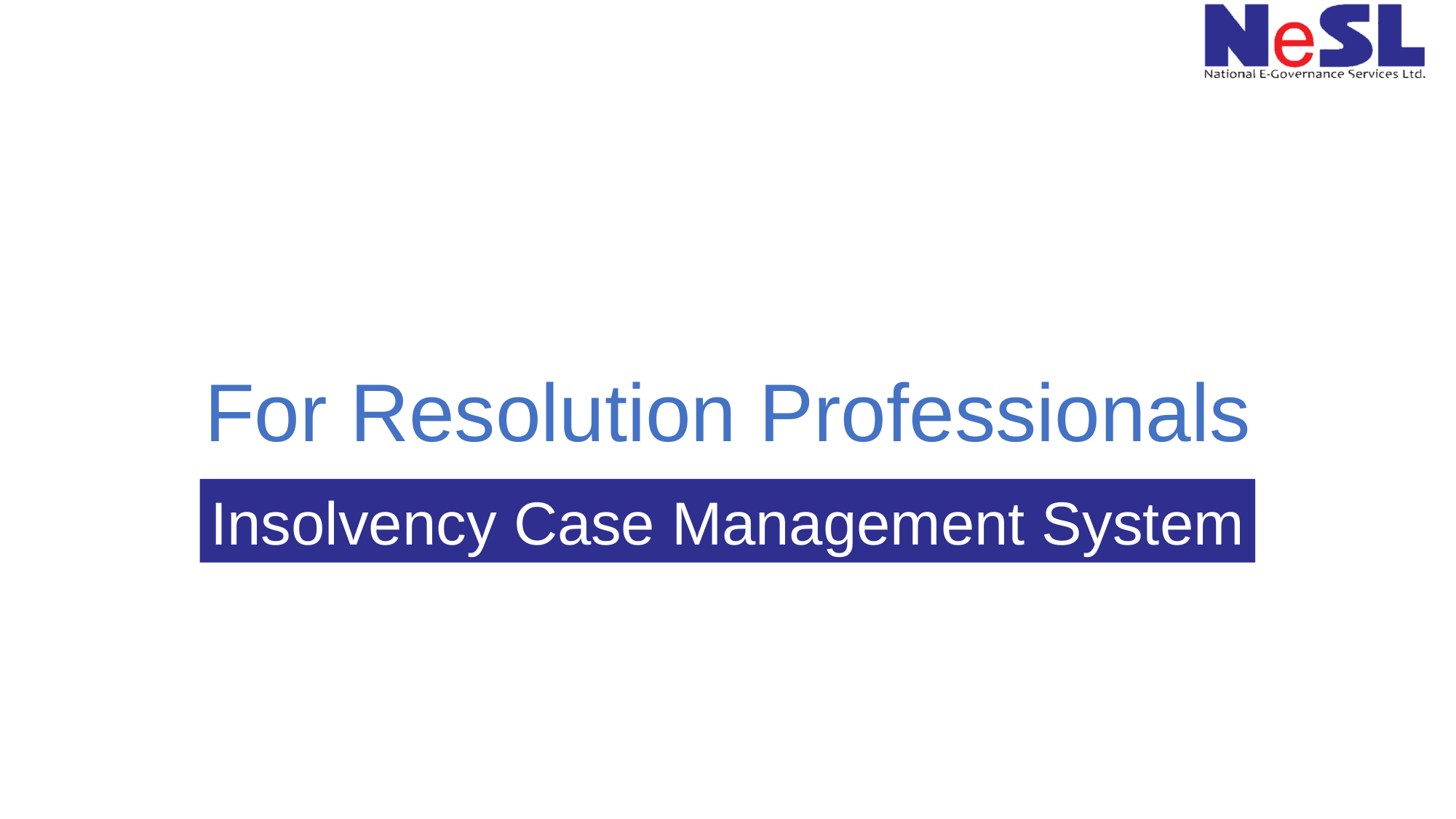

For Resolution Professionals
Insolvency Case Management System